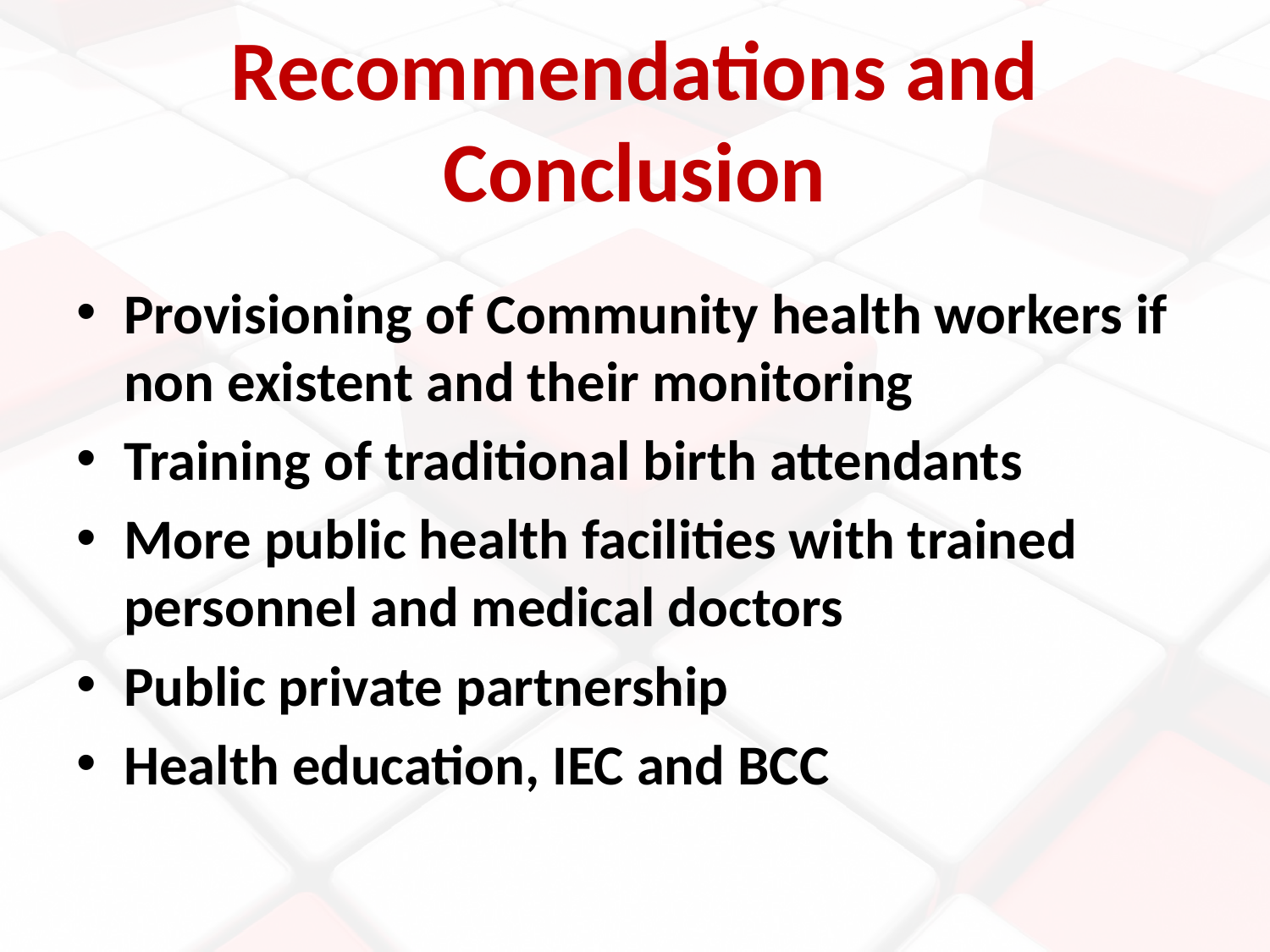

# Recommendations and Conclusion
Provisioning of Community health workers if non existent and their monitoring
Training of traditional birth attendants
More public health facilities with trained personnel and medical doctors
Public private partnership
Health education, IEC and BCC